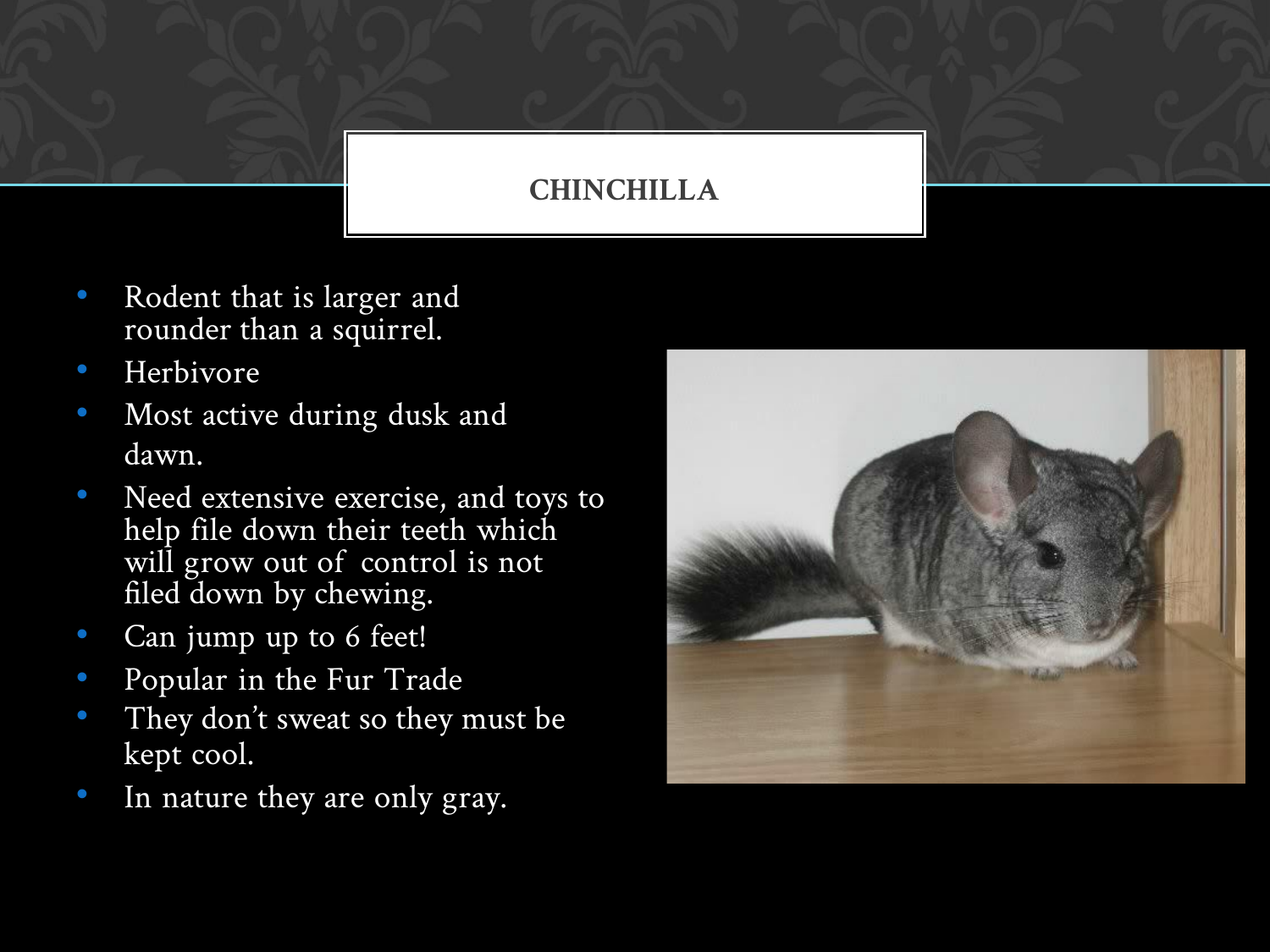

# CHINCHILLA

Rodent that is larger and rounder than a squirrel.
Herbivore
Most active during dusk and dawn.
Need extensive exercise, and toys to help file down their teeth which
will grow out of  control is not filed down by chewing.
Can jump up to 6 feet!
Popular in the Fur Trade
They don’t sweat so they must be
kept cool.
In nature they are only gray.